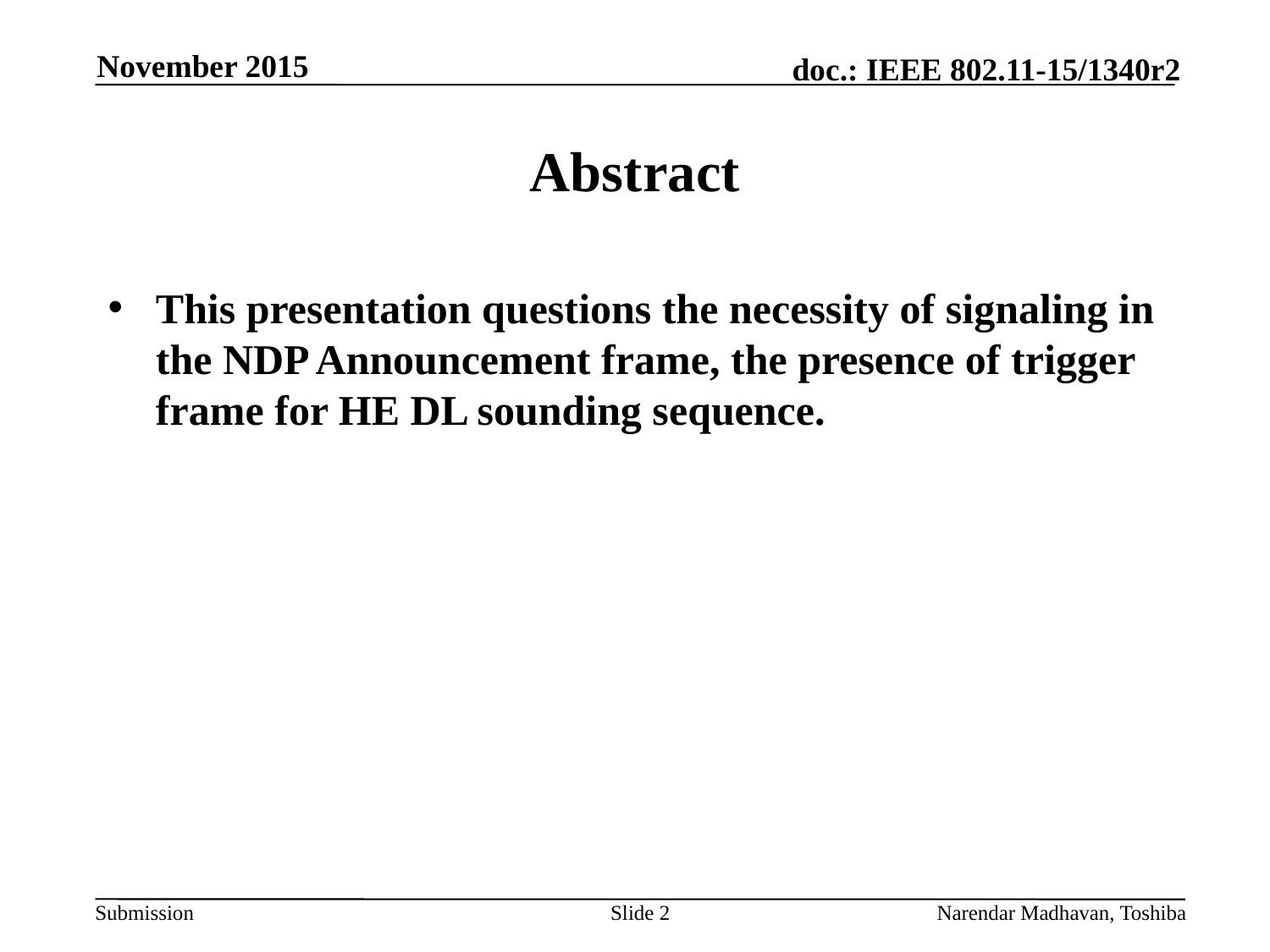

November 2015
# Abstract
This presentation questions the necessity of signaling in the NDP Announcement frame, the presence of trigger frame for HE DL sounding sequence.
Slide 2
Narendar Madhavan, Toshiba